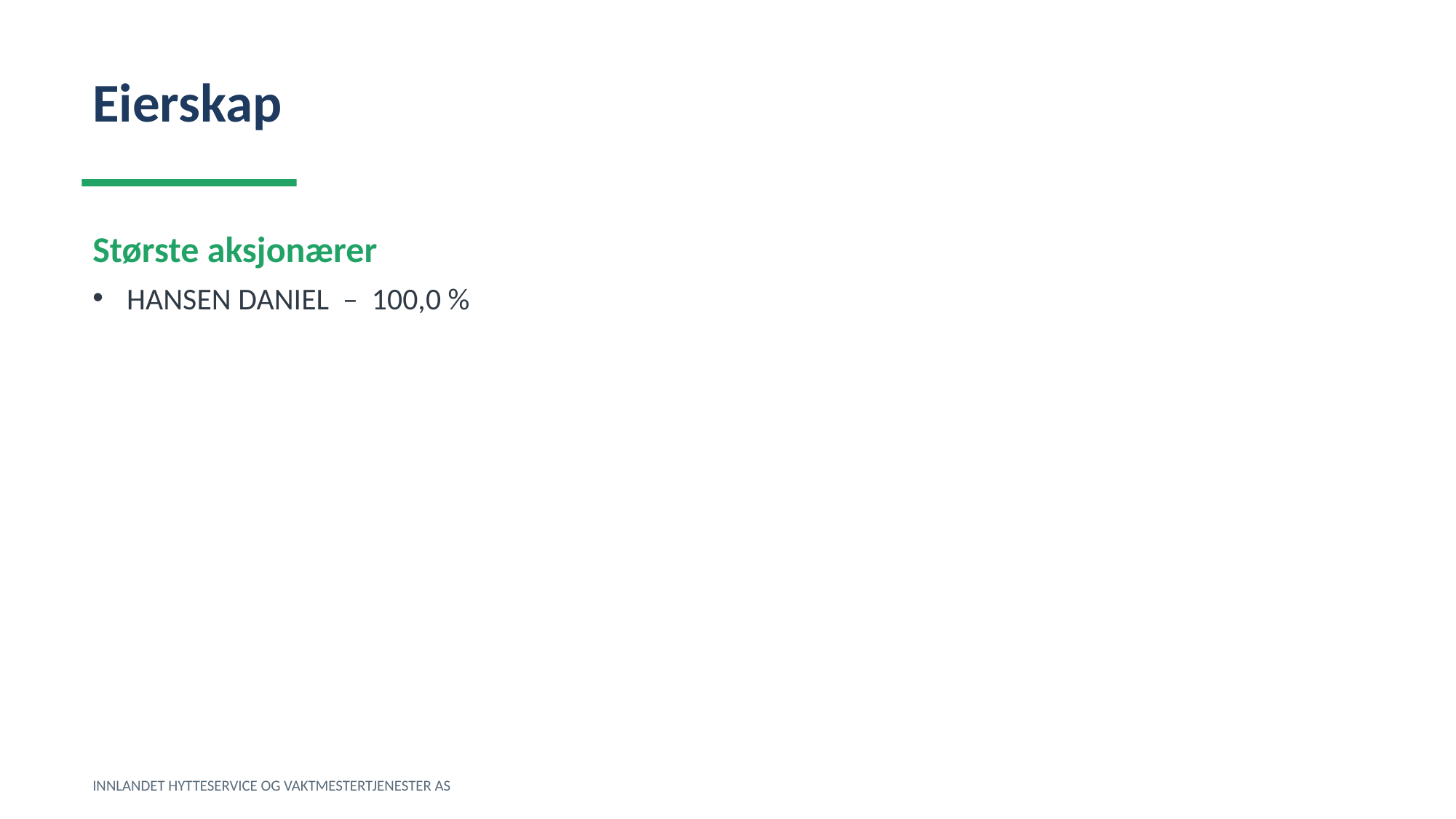

Eierskap

Største aksjonærer
HANSEN DANIEL  –  100,0 %
INNLANDET HYTTESERVICE OG VAKTMESTERTJENESTER AS